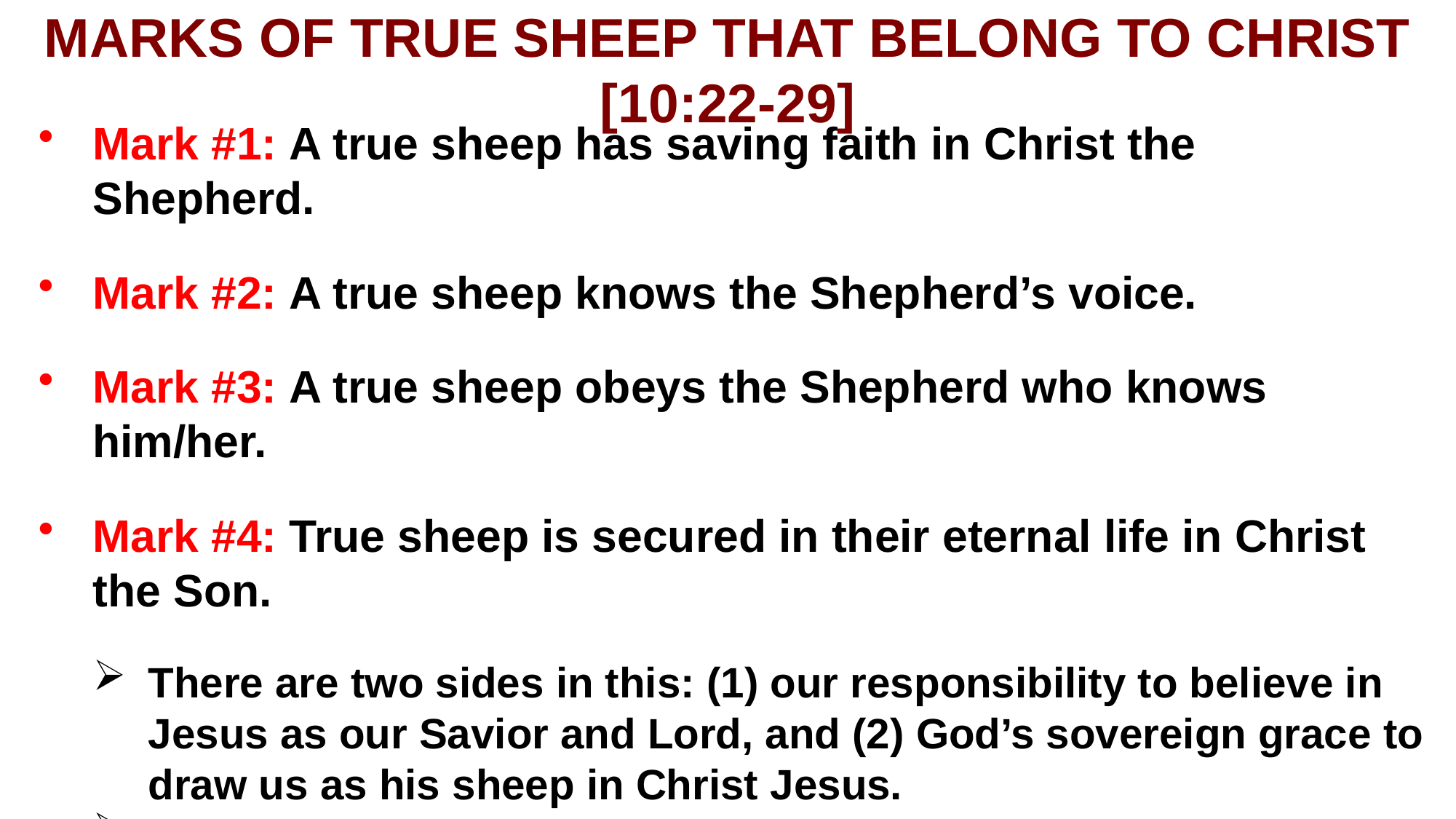

# MARKS OF TRUE SHEEP THAT BELONG TO CHRIST [10:22-29]
Mark #1: A true sheep has saving faith in Christ the Shepherd.

Mark #2: A true sheep knows the Shepherd’s voice.

Mark #3: A true sheep obeys the Shepherd who knows him/her.

Mark #4: True sheep is secured in their eternal life in Christ the Son.

There are two sides in this: (1) our responsibility to believe in Jesus as our Savior and Lord, and (2) God’s sovereign grace to draw us as his sheep in Christ Jesus.
All true sheep bear fruit—i.e.,  to hear Christ's voice and obey his call; without the fruit, it is a dead faith.
Jesus gives eternal life—not “temporal” life to believers; hence, true  believers in Christ will never perish; they are eternally  secure!